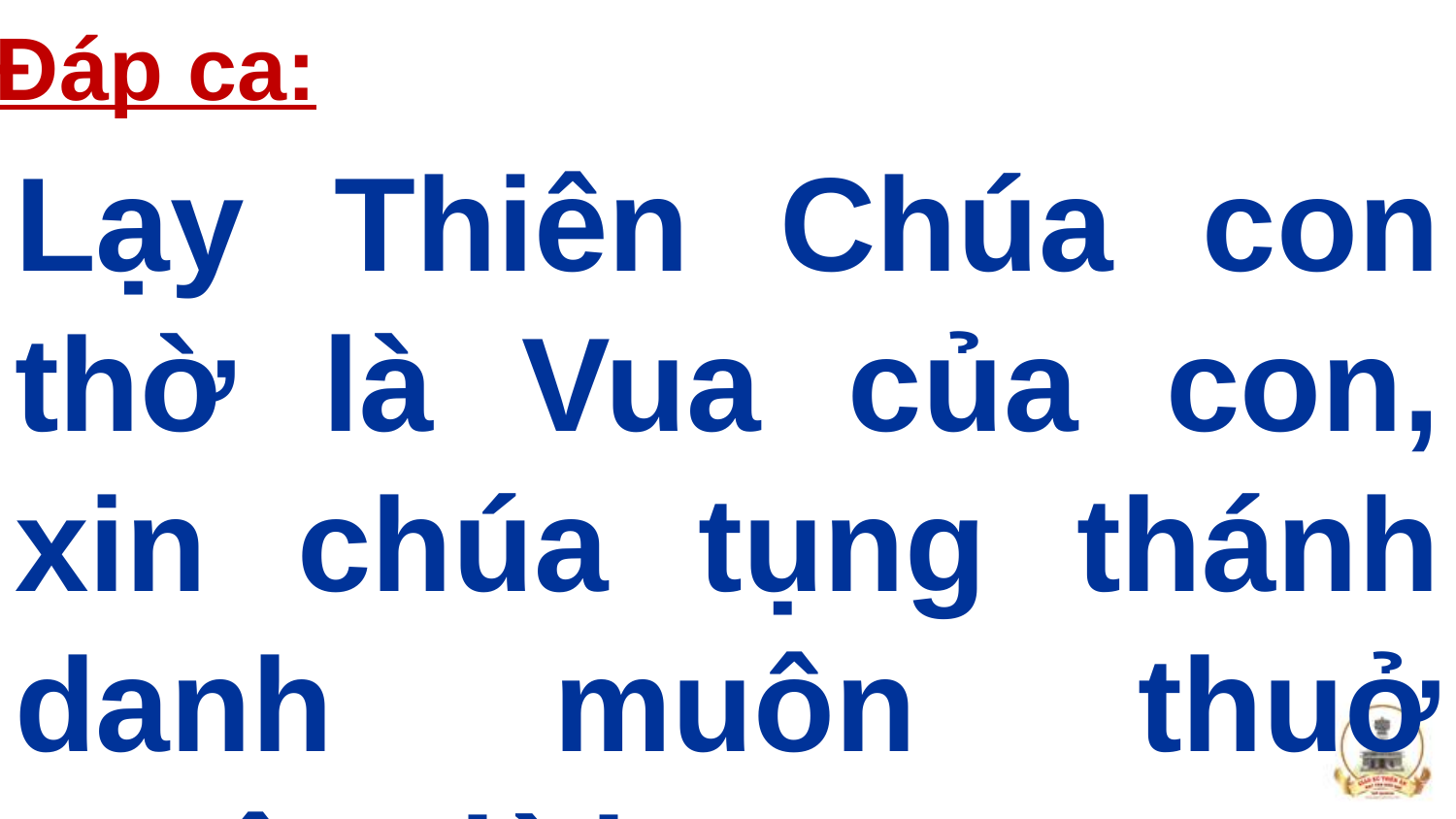

Đáp ca:
Lạy Thiên Chúa con thờ là Vua của con, xin chúa tụng thánh danh muôn thuở muôn đời.